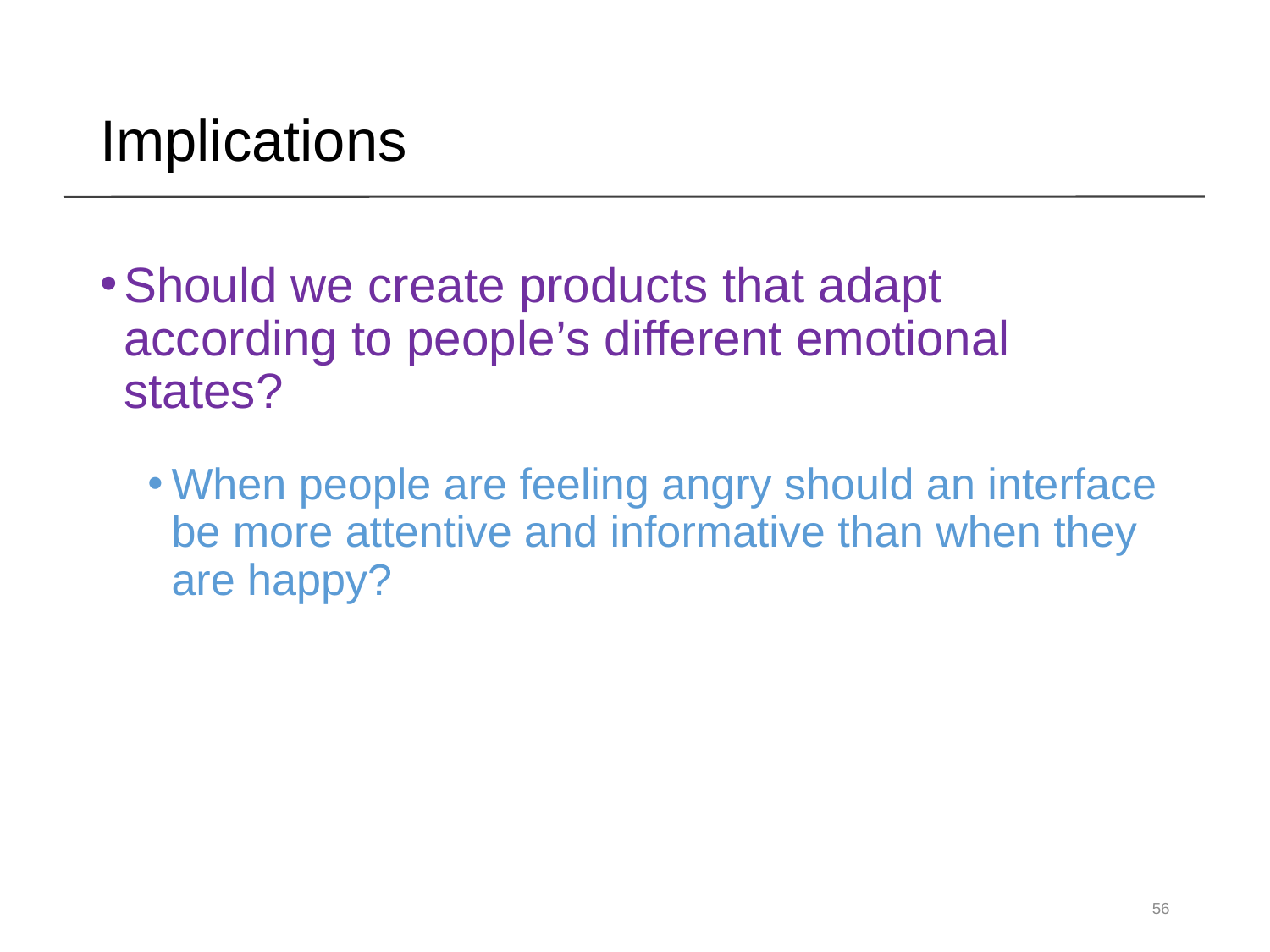

Implications
Should we create products that adapt according to people’s different emotional states?

When people are feeling angry should an interface be more attentive and informative than when they are happy?

56